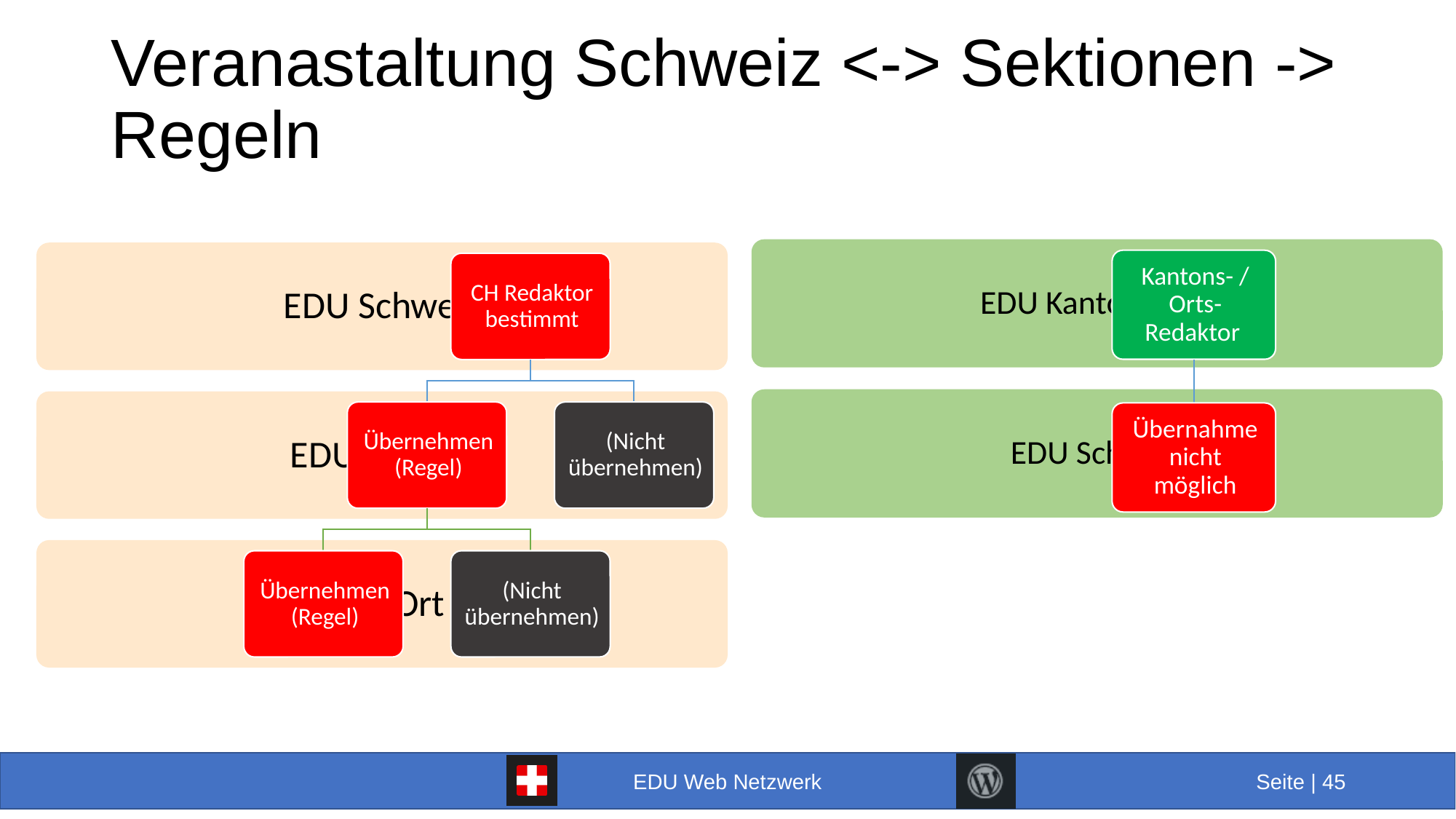

# Veranastaltung Schweiz <-> Sektionen -> Regeln
EDU Ort
EDU Kanton
EDU Schweiz
CH Redaktor bestimmt
Übernehmen (Regel)
Übernehmen (Regel)
(Nicht übernehmen)
(Nicht übernehmen)
EDU Schweiz
EDU Kanton / Ort
Kantons- / Orts- Redaktor
Übernahme nicht möglich
45